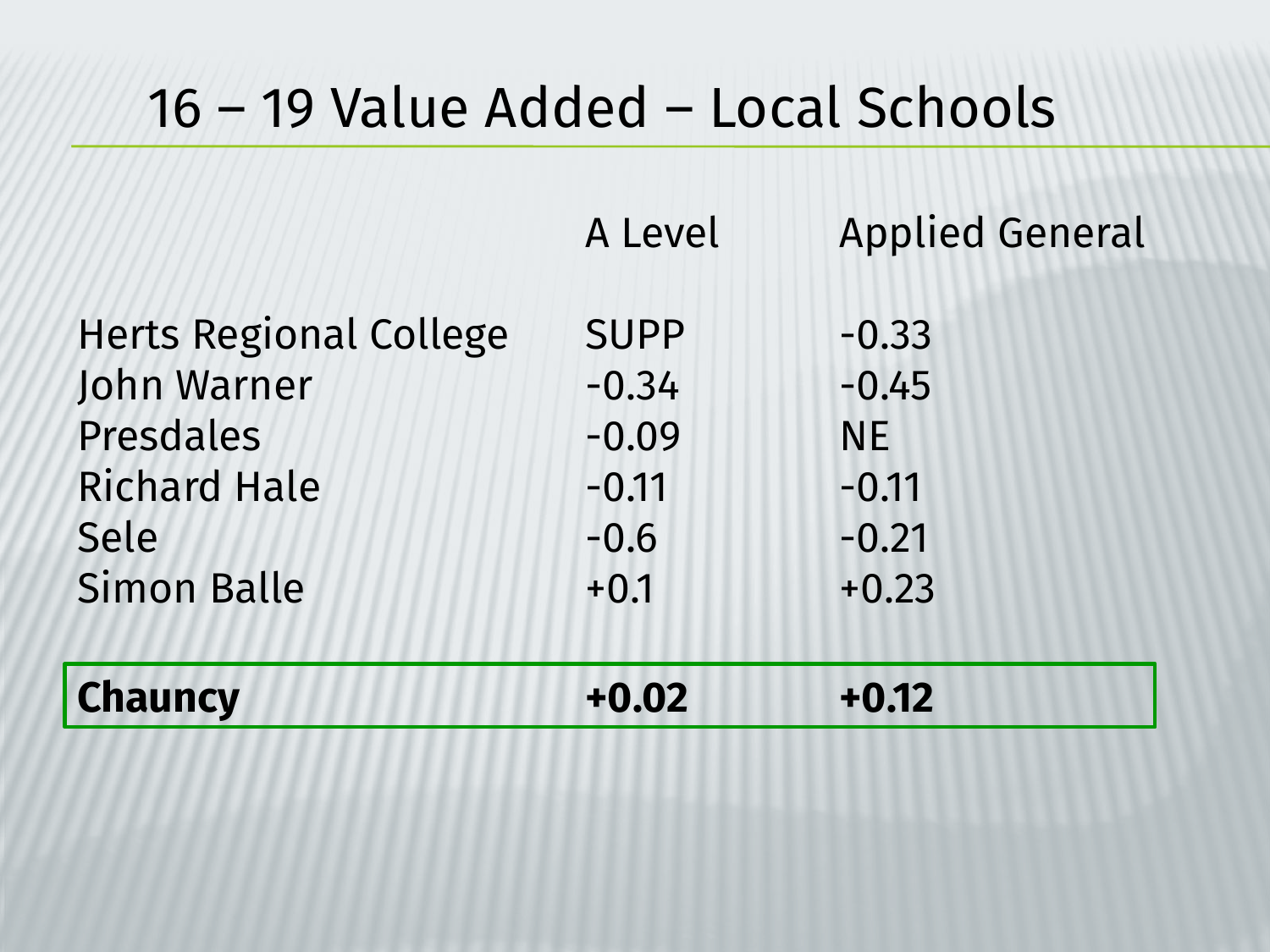

16 – 19 Value Added – Local Schools
				A Level	Applied General

Herts Regional College	SUPP		-0.33
John Warner			-0.34		-0.45
Presdales			-0.09		NE
Richard Hale			-0.11		-0.11
Sele				-0.6		-0.21
Simon Balle			+0.1		+0.23
Chauncy			+0.02		+0.12